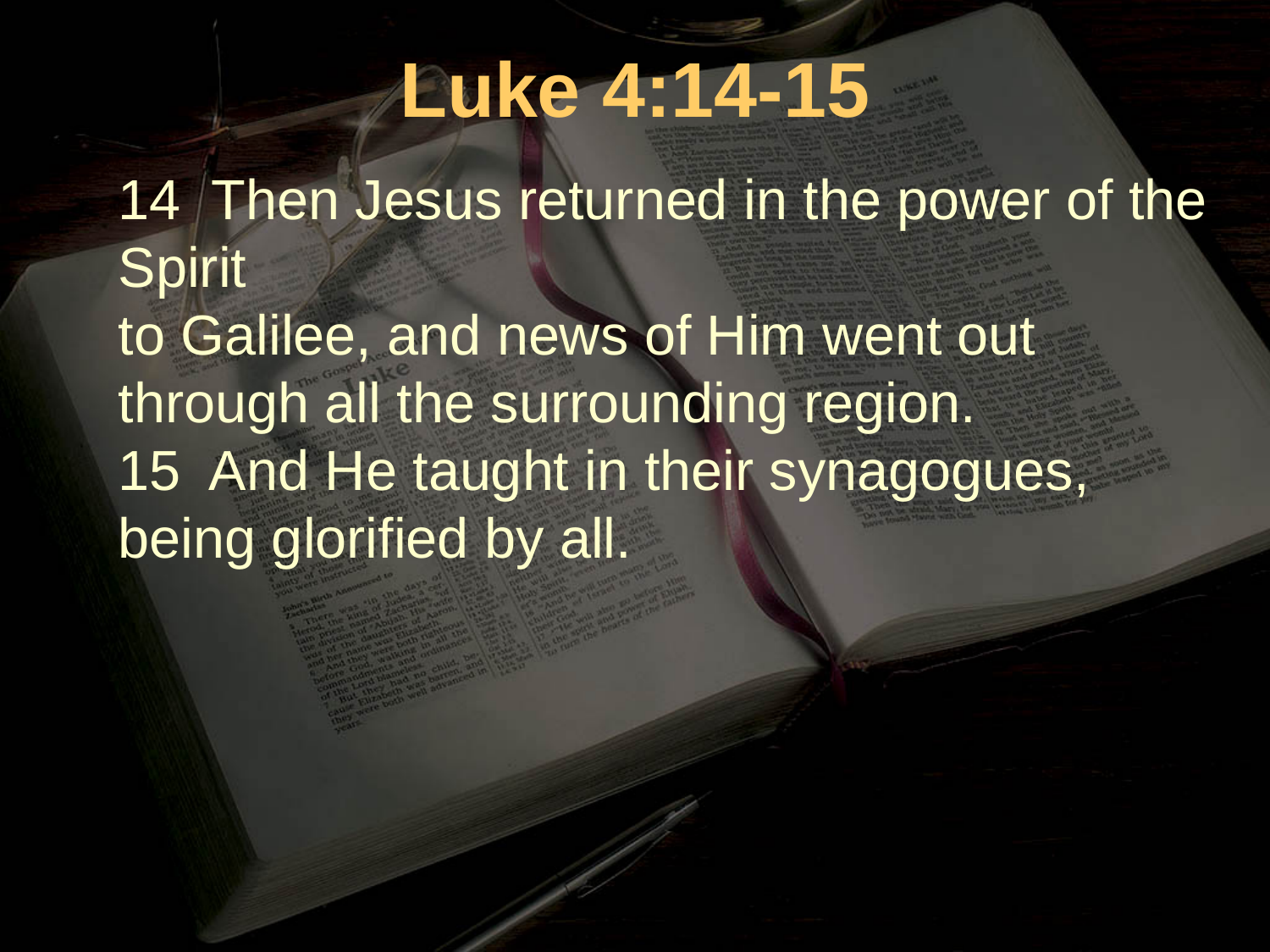

Luke 4:14-15
14  Then Jesus returned in the power of the Spirit
to Galilee, and news of Him went out through all the surrounding region.
15  And He taught in their synagogues, being glorified by all.